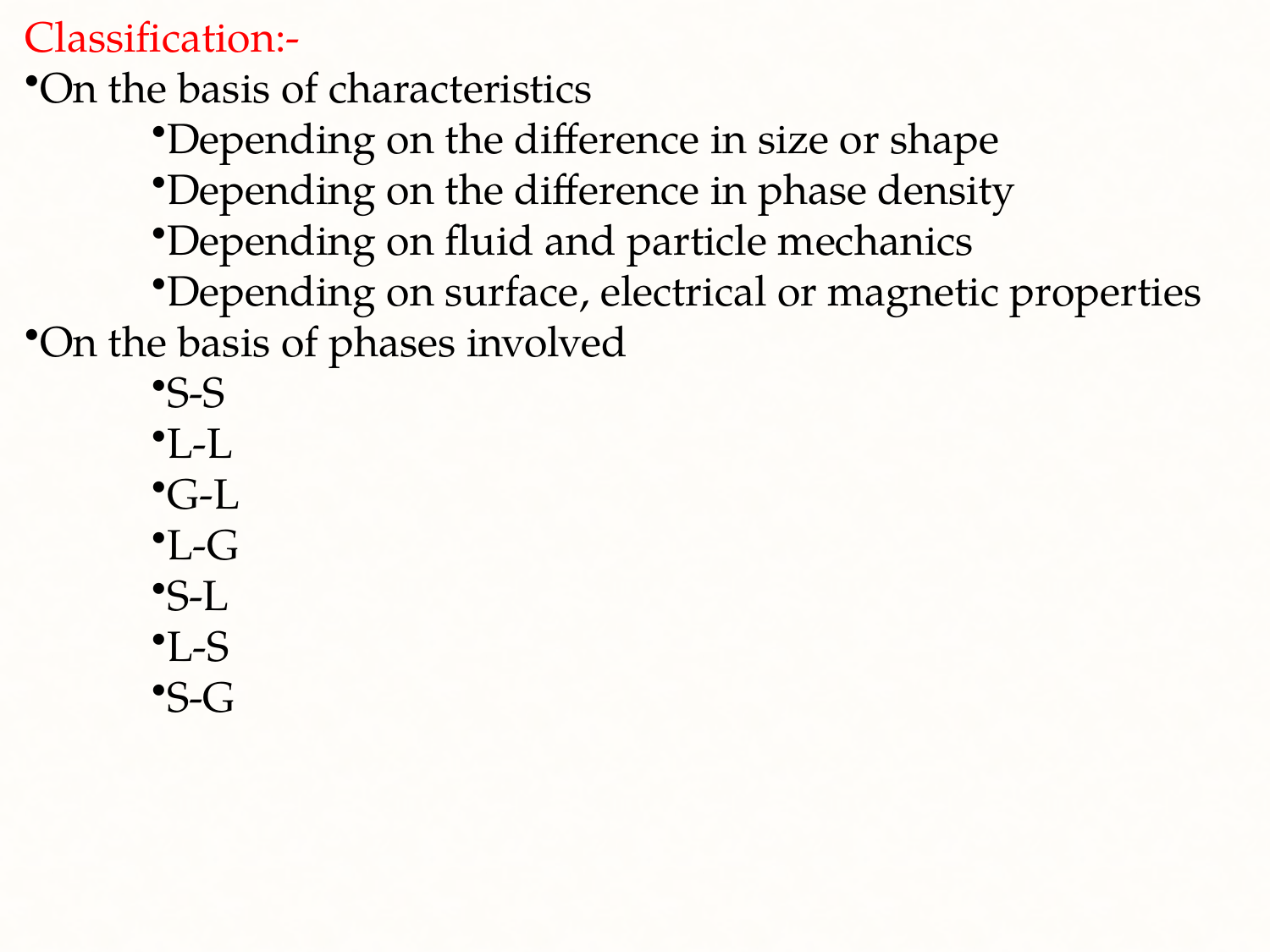

Classification:-
On the basis of characteristics
Depending on the difference in size or shape
Depending on the difference in phase density
Depending on fluid and particle mechanics
Depending on surface, electrical or magnetic properties
On the basis of phases involved
S-S
L-L
G-L
L-G
S-L
L-S
S-G